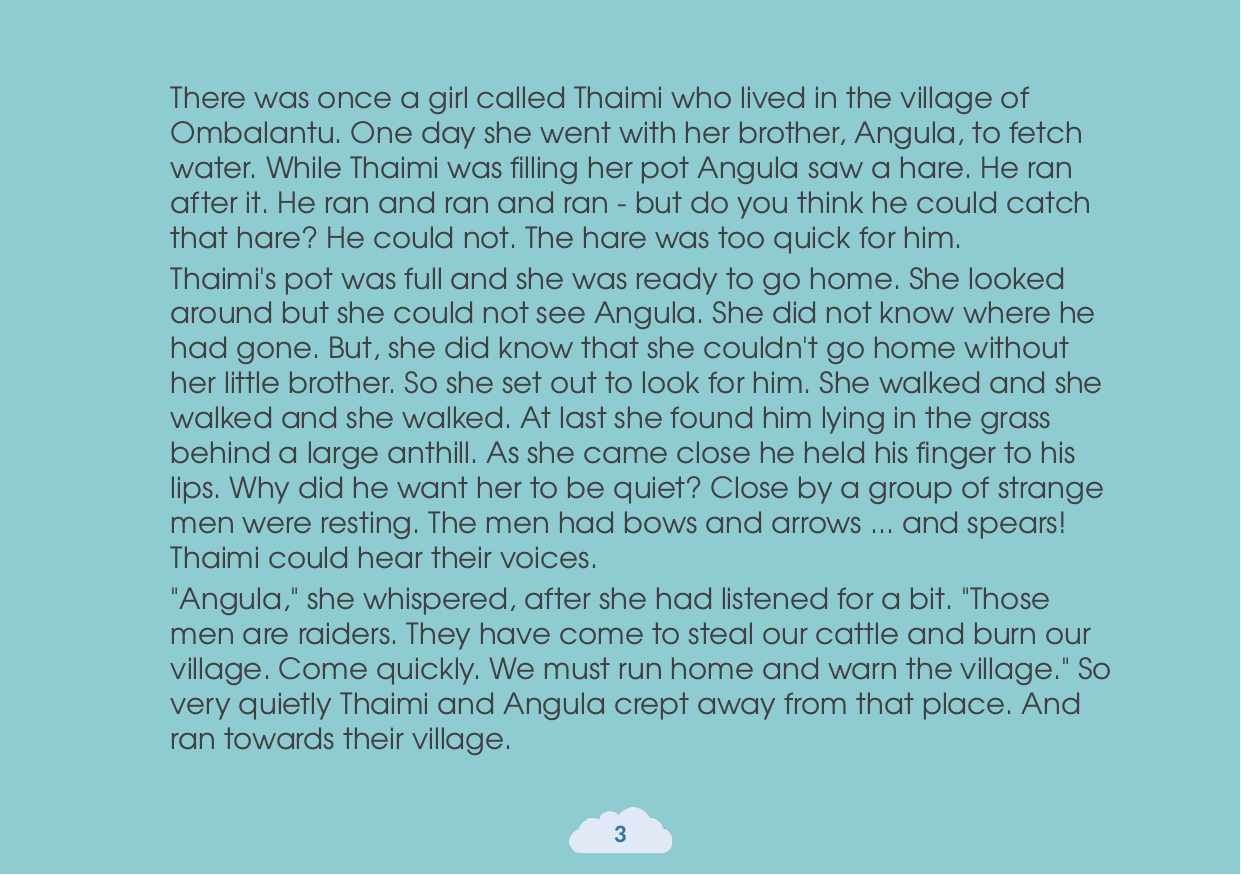

There was once a girl called Thaimi who lived in the village of Ombalantu. One day she went with her brother, Angula, to fetch water. While Thaimi was filling her pot Angula saw a hare. He ran after it. He ran and ran and ran - but do you think he could catch that hare? He could not. The hare was too quick for him.
Thaimi's pot was full and she was ready to go home. She looked around but she could not see Angula. She did not know where he had gone. But, she did know that she couldn't go home without her little brother. So she set out to look for him. She walked and she walked and she walked. At last she found him lying in the grass behind a large anthill. As she came close he held his finger to his lips. Why did he want her to be quiet? Close by a group of strange men were resting. The men had bows and arrows ... and spears! Thaimi could hear their voices.
"Angula," she whispered, after she had listened for a bit. "Those men are raiders. They have come to steal our cattle and burn our village. Come quickly. We must run home and warn the village." So very quietly Thaimi and Angula crept away from that place. And ran towards their village.
3